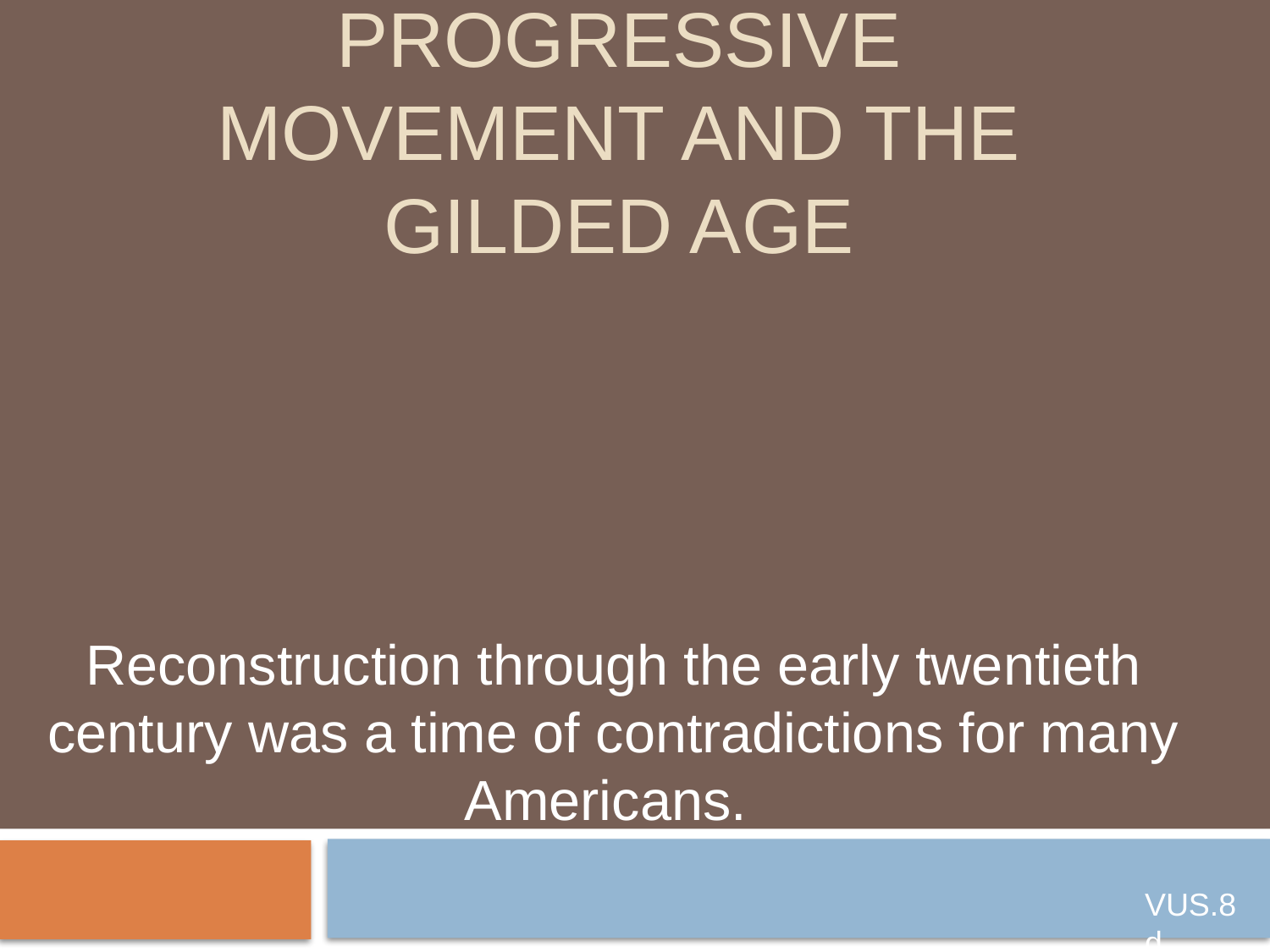

# Progressive Movement and the Gilded Age
Reconstruction through the early twentieth century was a time of contradictions for many Americans.
VUS.8d